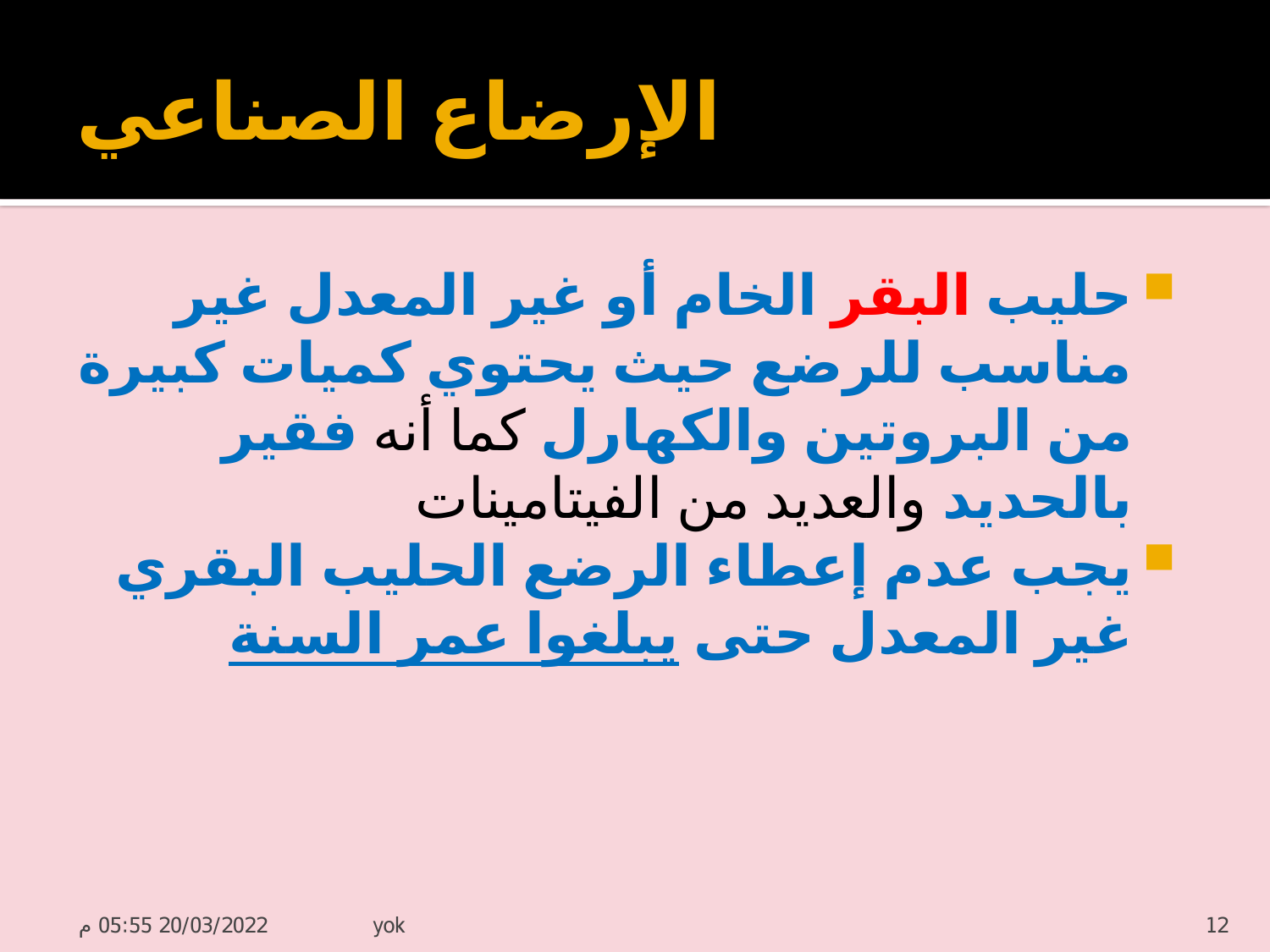

# الإرضاع الصناعي
حليب البقر الخام أو غير المعدل غير مناسب للرضع حيث يحتوي كميات كبيرة من البروتين والكهارل كما أنه فقير بالحديد والعديد من الفيتامينات
يجب عدم إعطاء الرضع الحليب البقري غير المعدل حتى يبلغوا عمر السنة
20/03/2022 05:55 م
yok
12